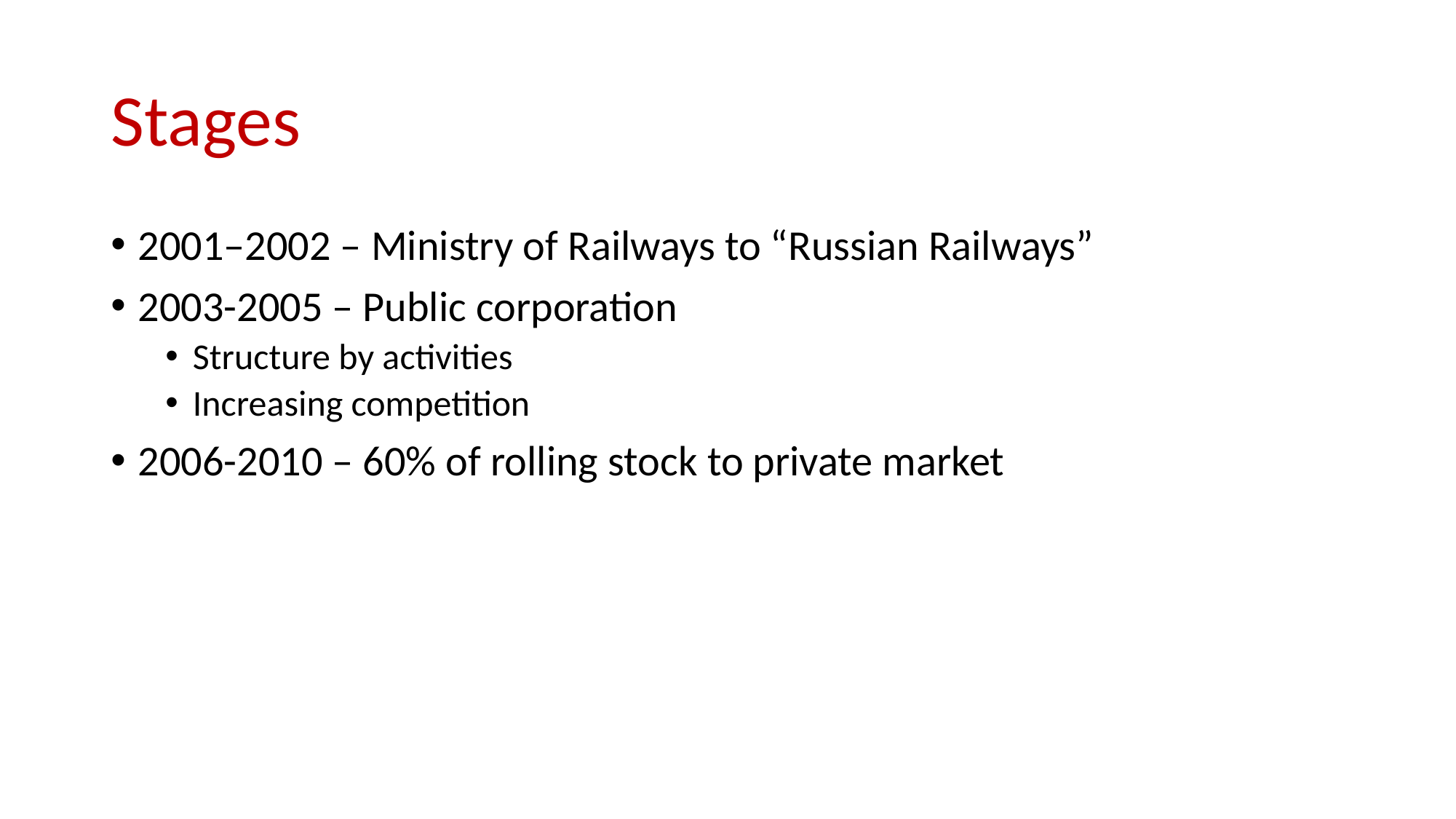

# Stages
2001–2002 – Ministry of Railways to “Russian Railways”
2003-2005 – Public corporation
Structure by activities
Increasing competition
2006-2010 – 60% of rolling stock to private market